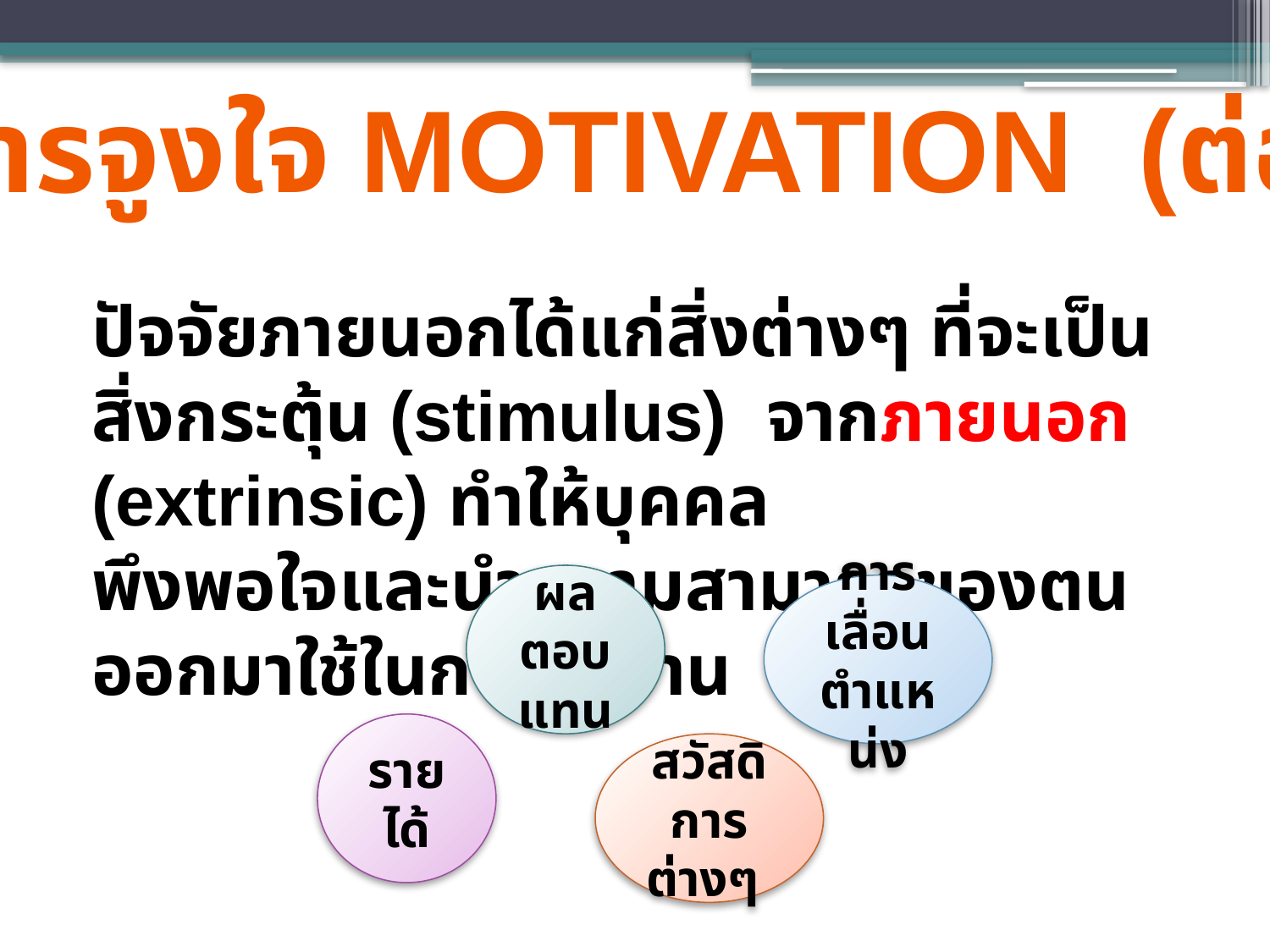

การจูงใจ Motivation  (ต่อ)
ปัจจัยภายนอกได้แก่สิ่งต่างๆ ที่จะเป็นสิ่งกระตุ้น (stimulus)  จากภายนอก (extrinsic) ทำให้บุคคล
พึงพอใจและนำความสามารถของตนออกมาใช้ในการทำงาน  เช่น
ผลตอบแทน
การเลื่อนตำแหน่ง
รายได้
สวัสดิการต่างๆ